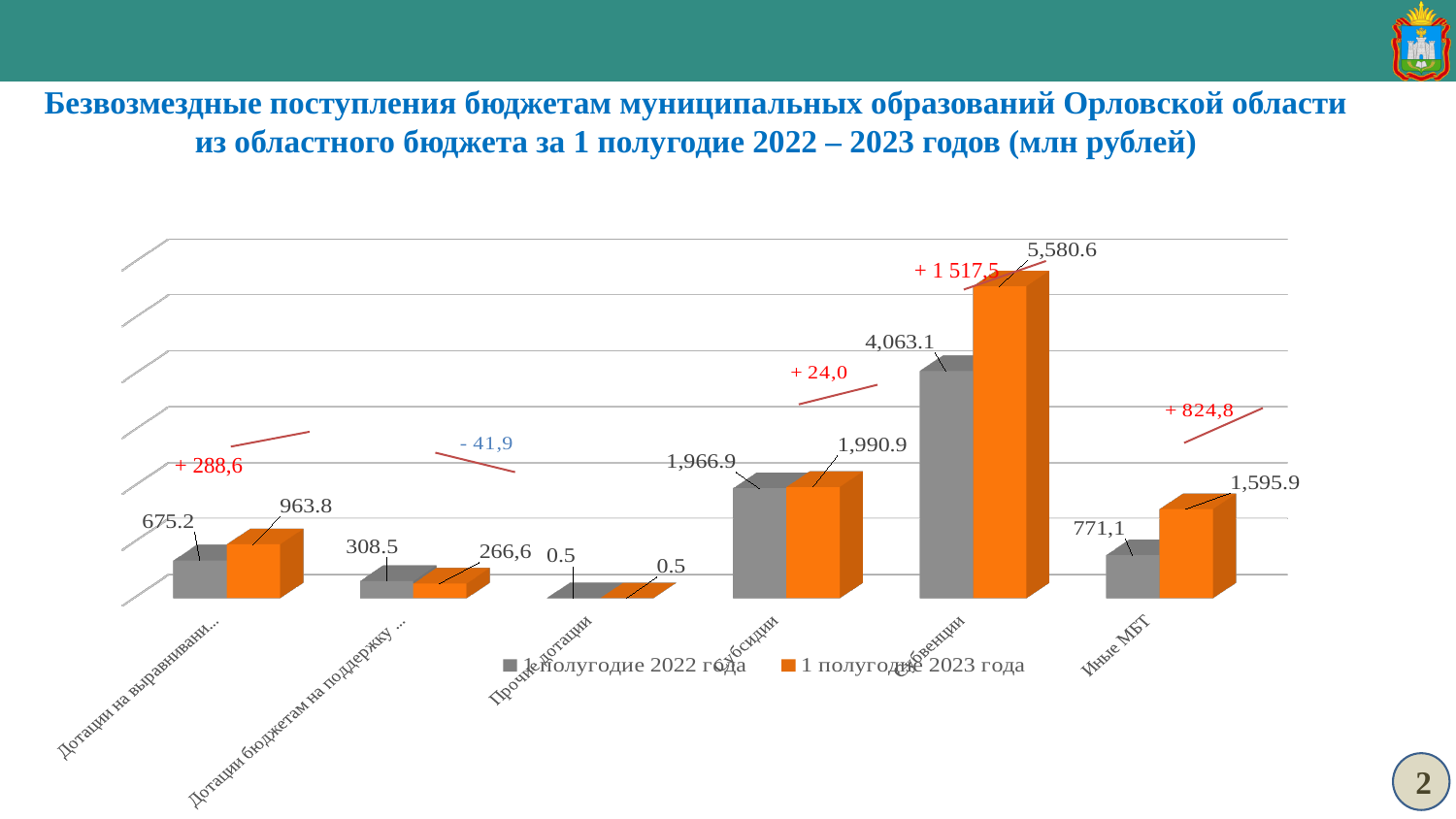

Безвозмездные поступления бюджетам муниципальных образований Орловской области из областного бюджета за 1 полугодие 2022 – 2023 годов (млн рублей)

[unsupported chart]

+ 1 517,5
 + 288,6
2